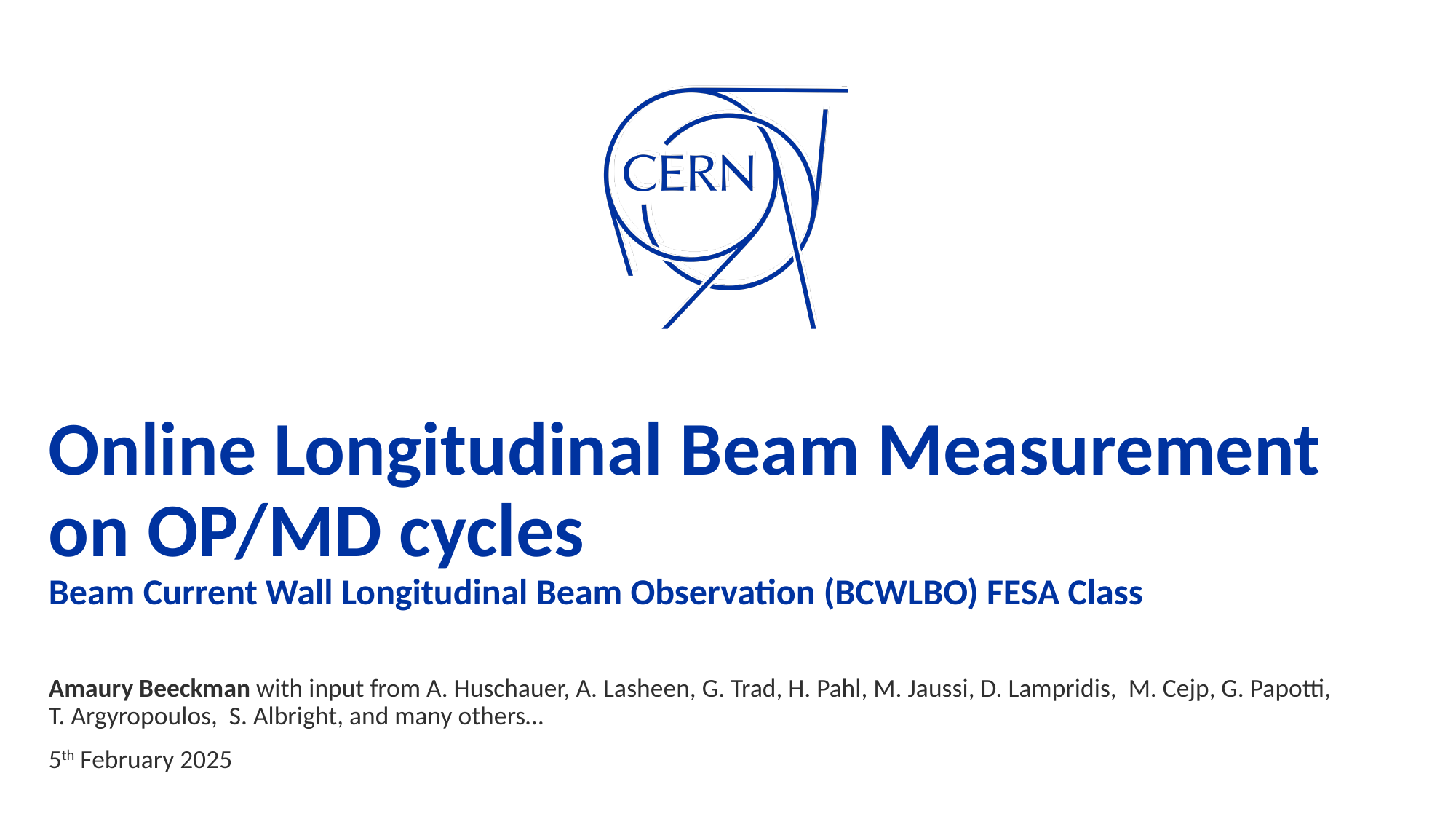

# Online Longitudinal Beam Measurement on OP/MD cycles Beam Current Wall Longitudinal Beam Observation (BCWLBO) FESA Class
Amaury Beeckman with input from A. Huschauer, A. Lasheen, G. Trad, H. Pahl, M. Jaussi, D. Lampridis,  M. Cejp, G. Papotti, T. Argyropoulos,  S. Albright, and many others…
5th February 2025